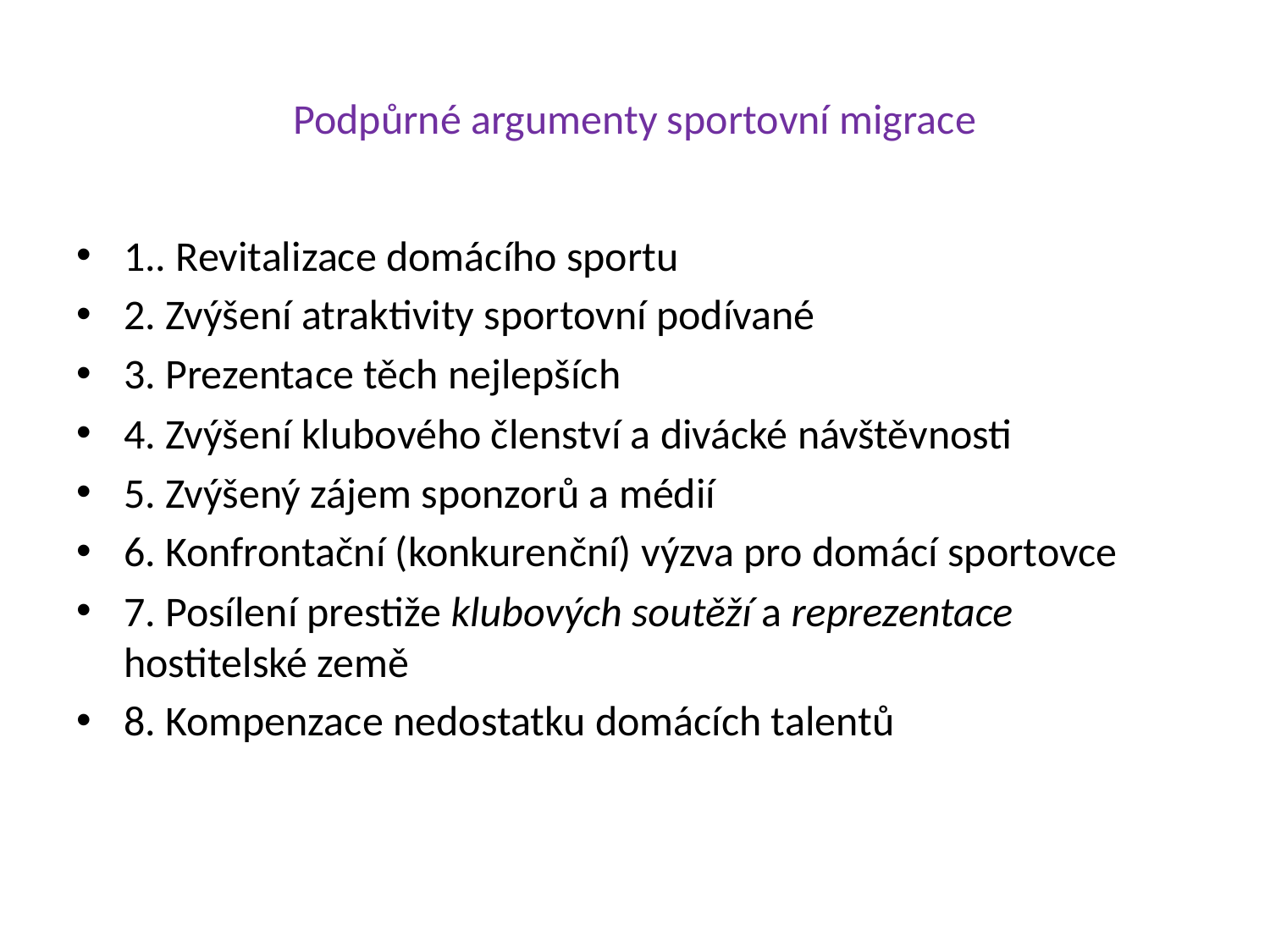

# Podpůrné argumenty sportovní migrace
1.. Revitalizace domácího sportu
2. Zvýšení atraktivity sportovní podívané
3. Prezentace těch nejlepších
4. Zvýšení klubového členství a divácké návštěvnosti
5. Zvýšený zájem sponzorů a médií
6. Konfrontační (konkurenční) výzva pro domácí sportovce
7. Posílení prestiže klubových soutěží a reprezentace hostitelské země
8. Kompenzace nedostatku domácích talentů